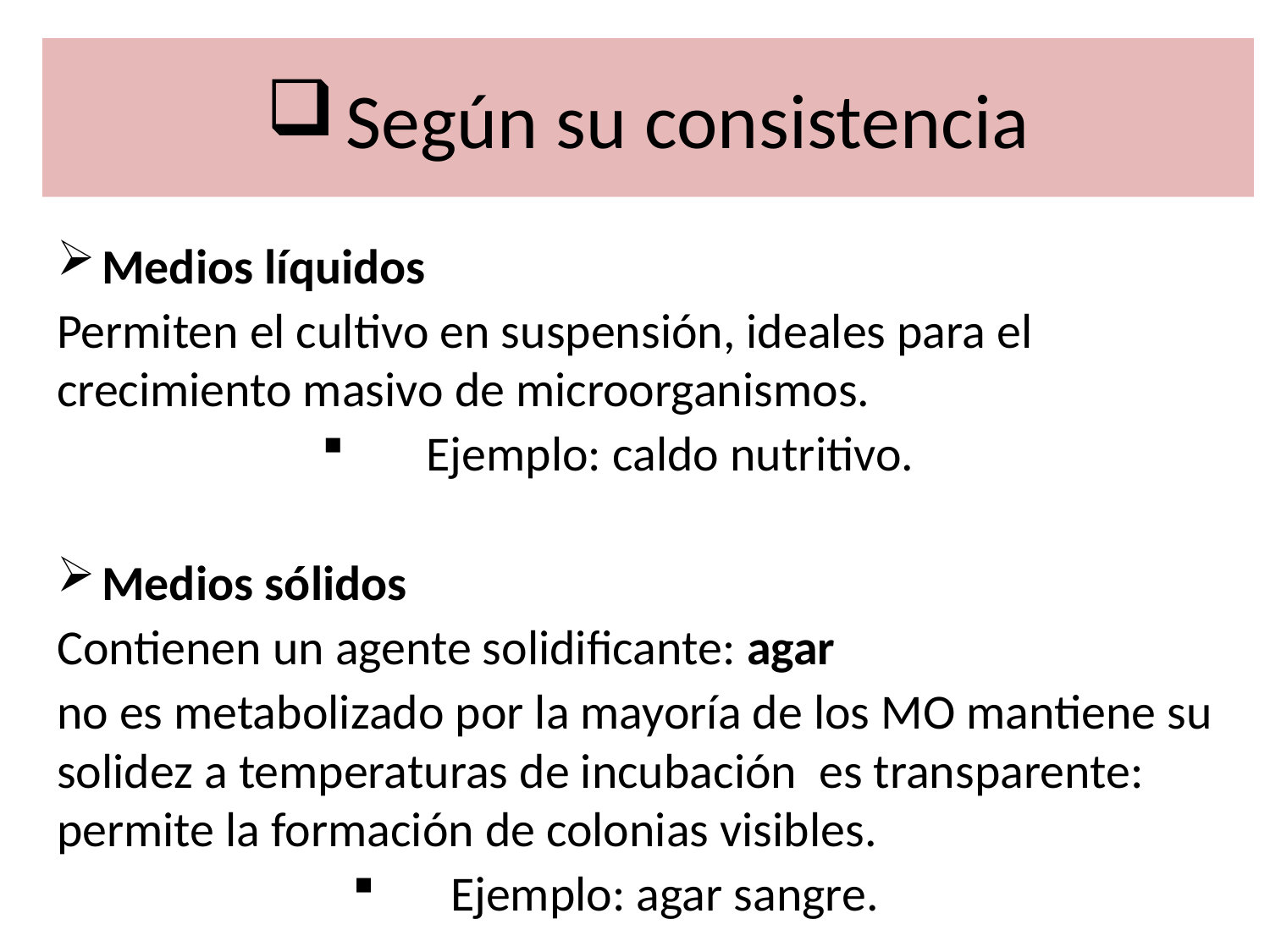

# Según su consistencia
Medios líquidos
Permiten el cultivo en suspensión, ideales para el crecimiento masivo de microorganismos.
 Ejemplo: caldo nutritivo.

Medios sólidos
Contienen un agente solidificante: agar
no es metabolizado por la mayoría de los MO mantiene su solidez a temperaturas de incubación  es transparente: permite la formación de colonias visibles.
Ejemplo: agar sangre.